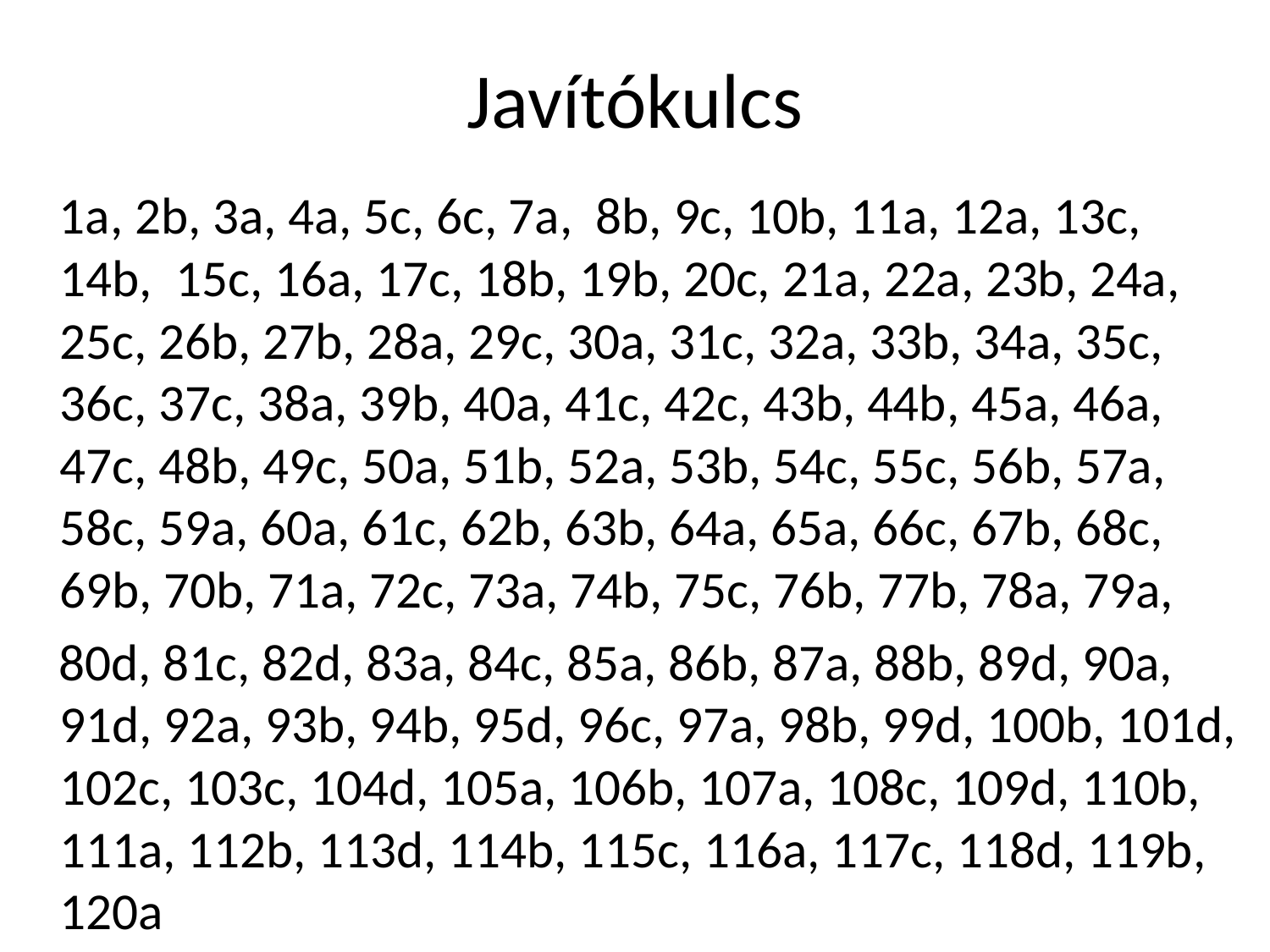

# Javítókulcs
    1a, 2b, 3a, 4a, 5c, 6c, 7a,  8b, 9c, 10b, 11a, 12a, 13c,  14b,  15c, 16a, 17c, 18b, 19b, 20c, 21a, 22a, 23b, 24a, 25c, 26b, 27b, 28a, 29c, 30a, 31c, 32a, 33b, 34a, 35c, 36c, 37c, 38a, 39b, 40a, 41c, 42c, 43b, 44b, 45a, 46a, 47c, 48b, 49c, 50a, 51b, 52a, 53b, 54c, 55c, 56b, 57a, 58c, 59a, 60a, 61c, 62b, 63b, 64a, 65a, 66c, 67b, 68c, 69b, 70b, 71a, 72c, 73a, 74b, 75c, 76b, 77b, 78a, 79a,
    80d, 81c, 82d, 83a, 84c, 85a, 86b, 87a, 88b, 89d, 90a, 91d, 92a, 93b, 94b, 95d, 96c, 97a, 98b, 99d, 100b, 101d, 102c, 103c, 104d, 105a, 106b, 107a, 108c, 109d, 110b, 111a, 112b, 113d, 114b, 115c, 116a, 117c, 118d, 119b, 120a